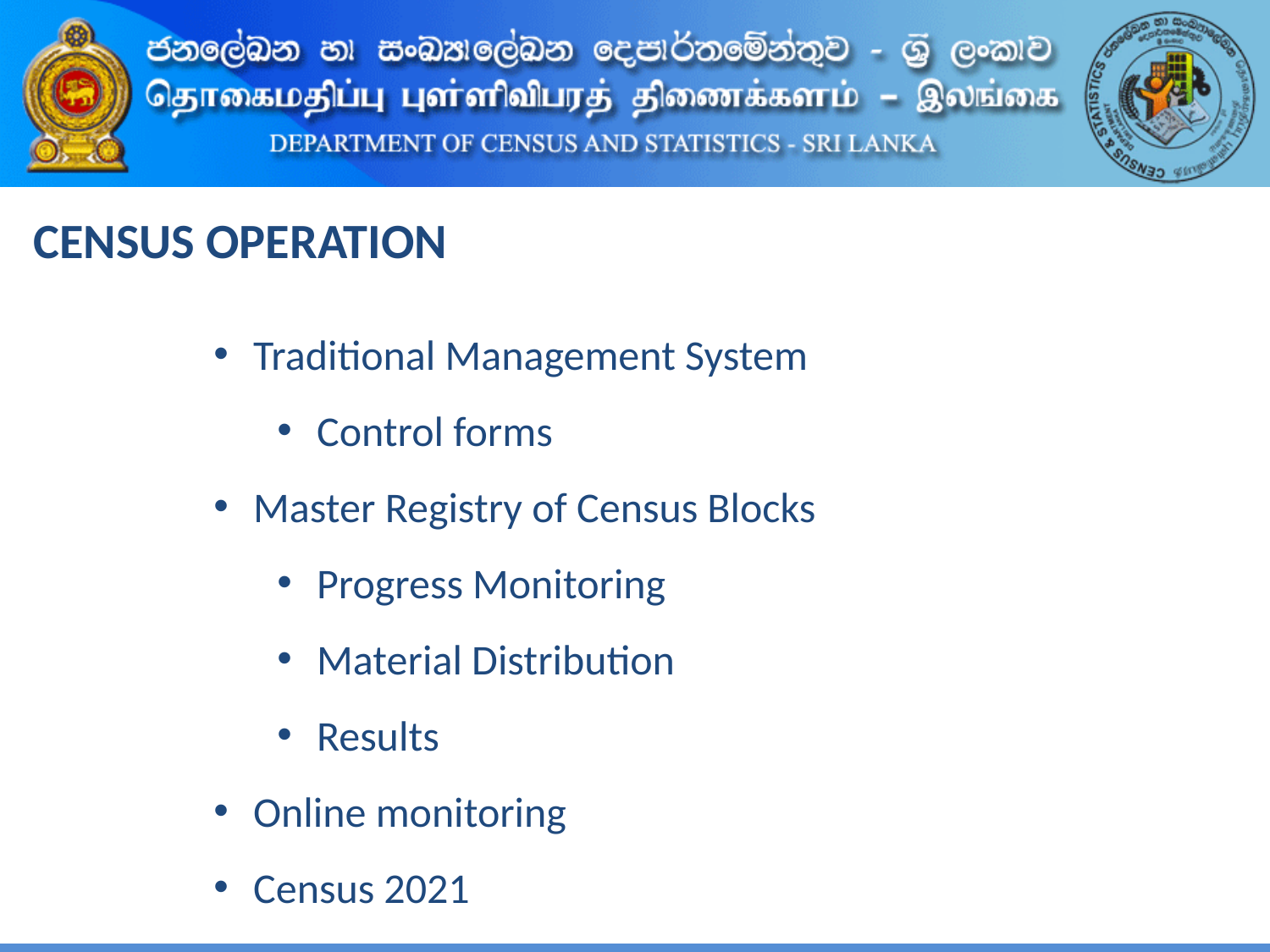

CENSUS OPERATION
Traditional Management System
Control forms
Master Registry of Census Blocks
Progress Monitoring
Material Distribution
Results
Online monitoring
Census 2021